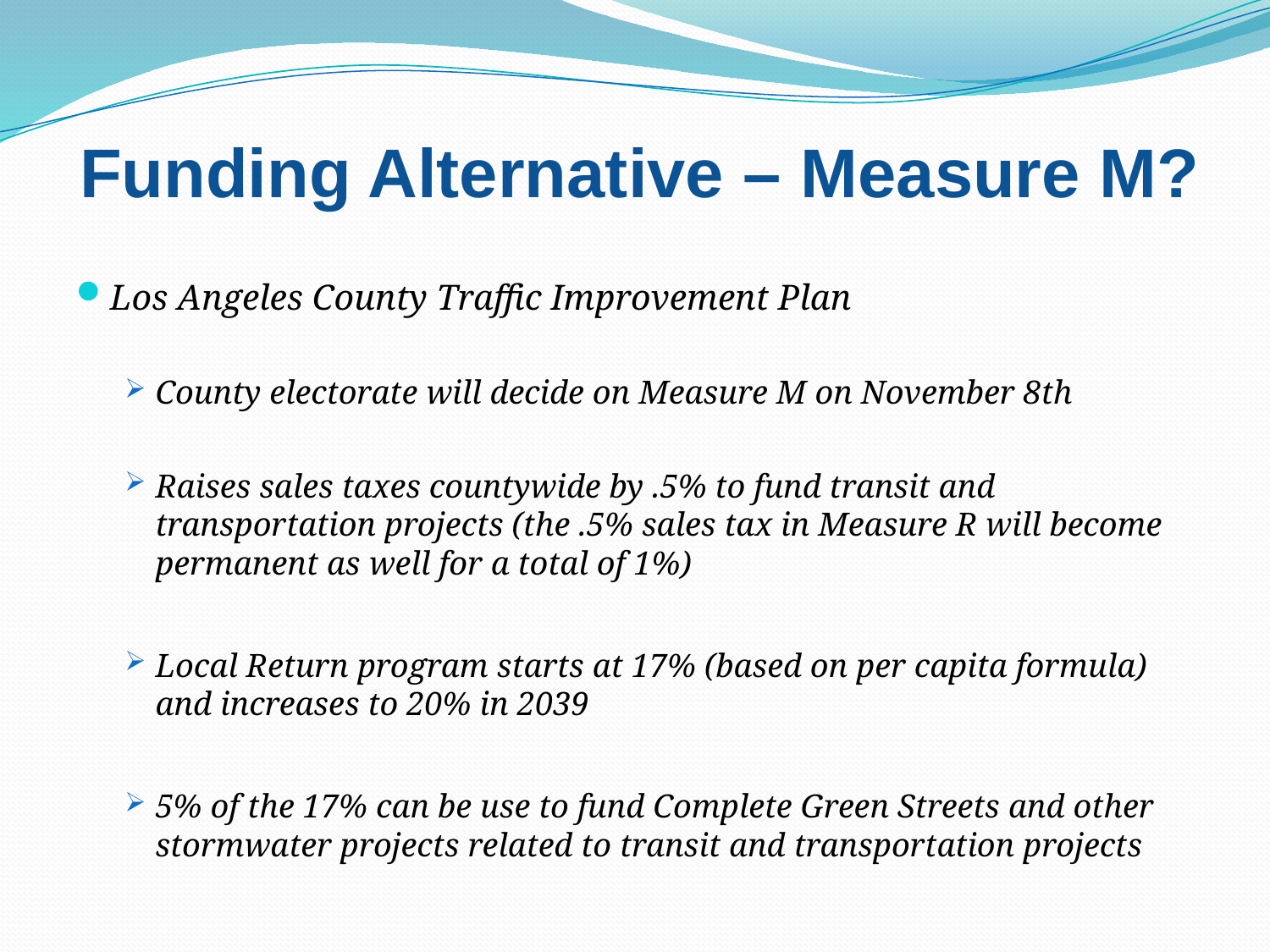

# Funding Alternative – Measure M?
Los Angeles County Traffic Improvement Plan

County electorate will decide on Measure M on November 8th

Raises sales taxes countywide by .5% to fund transit and transportation projects (the .5% sales tax in Measure R will become permanent as well for a total of 1%)

Local Return program starts at 17% (based on per capita formula) and increases to 20% in 2039

5% of the 17% can be use to fund Complete Green Streets and other stormwater projects related to transit and transportation projects